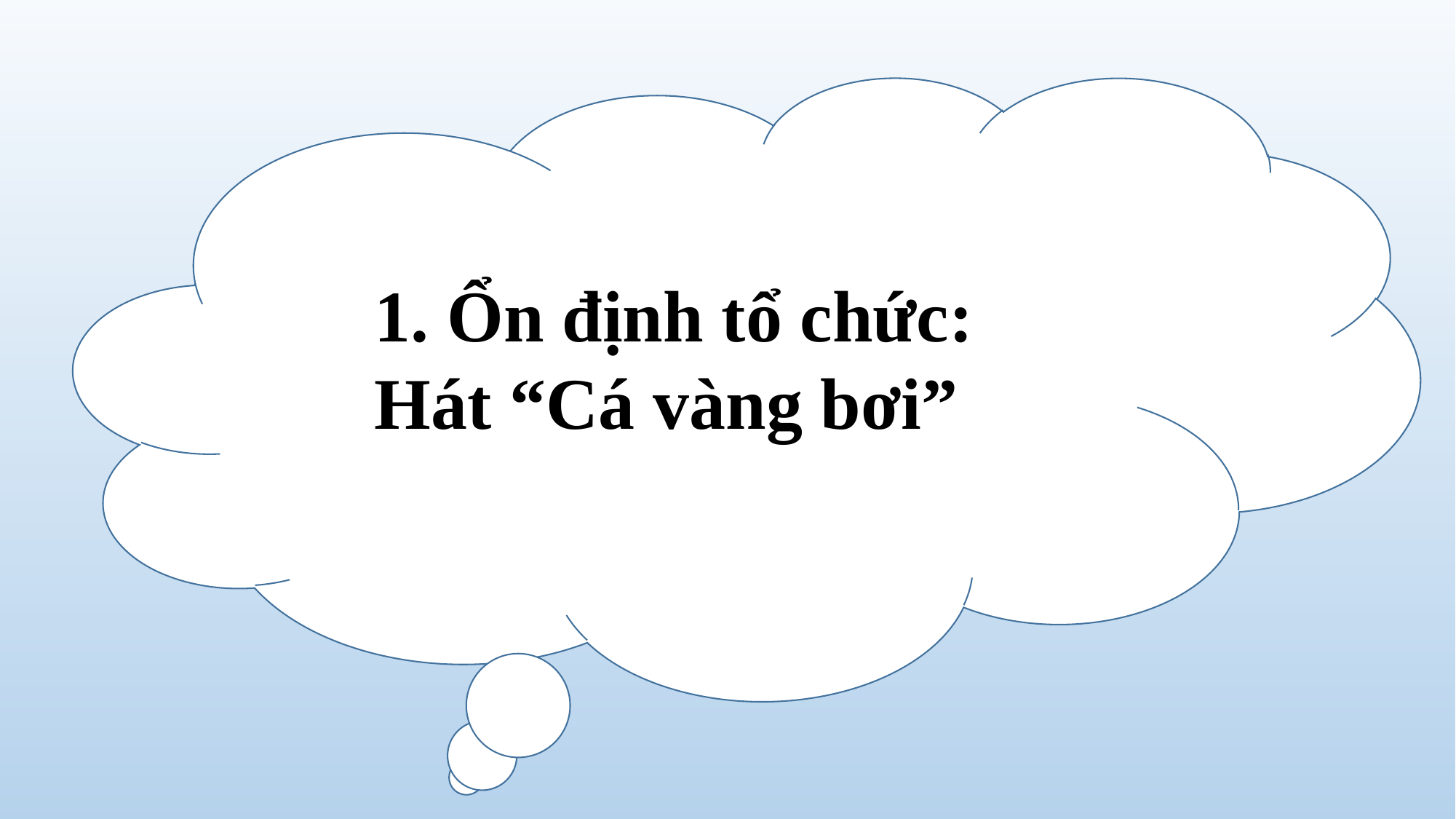

1. Ổn định tổ chức:
Hát “Cá vàng bơi”